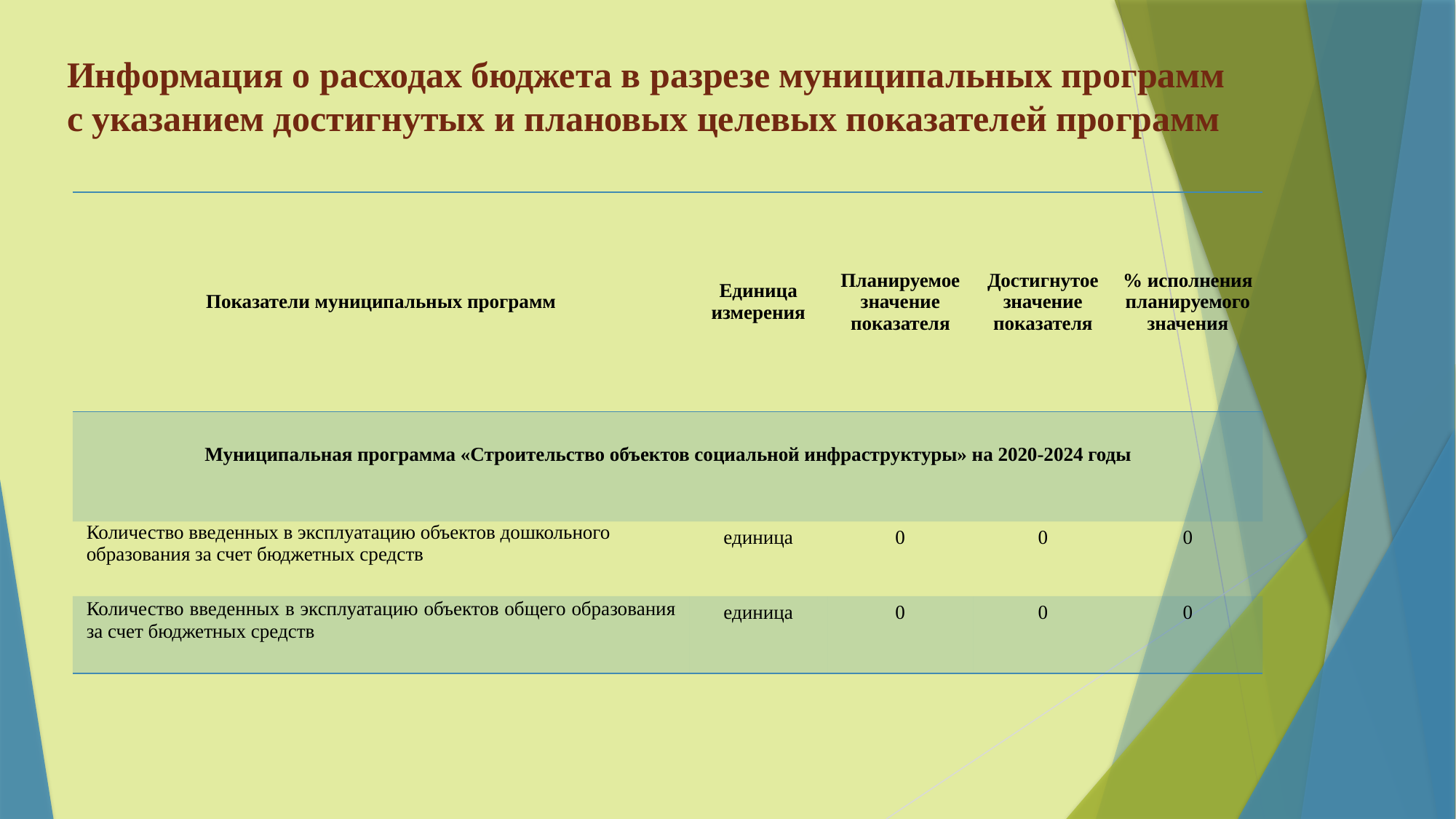

Информация о расходах бюджета в разрезе муниципальных программ
с указанием достигнутых и плановых целевых показателей программ
| Показатели муниципальных программ | Единица измерения | Планируемое значение показателя | Достигнутое значение показателя | % исполнения планируемого значения |
| --- | --- | --- | --- | --- |
| Муниципальная программа «Строительство объектов социальной инфраструктуры» на 2020-2024 годы |  |  |  |  |
| Количество введенных в эксплуатацию объектов дошкольного образования за счет бюджетных средств | единица | 0 | 0 | 0 |
| Количество введенных в эксплуатацию объектов общего образования за счет бюджетных средств | единица | 0 | 0 | 0 |